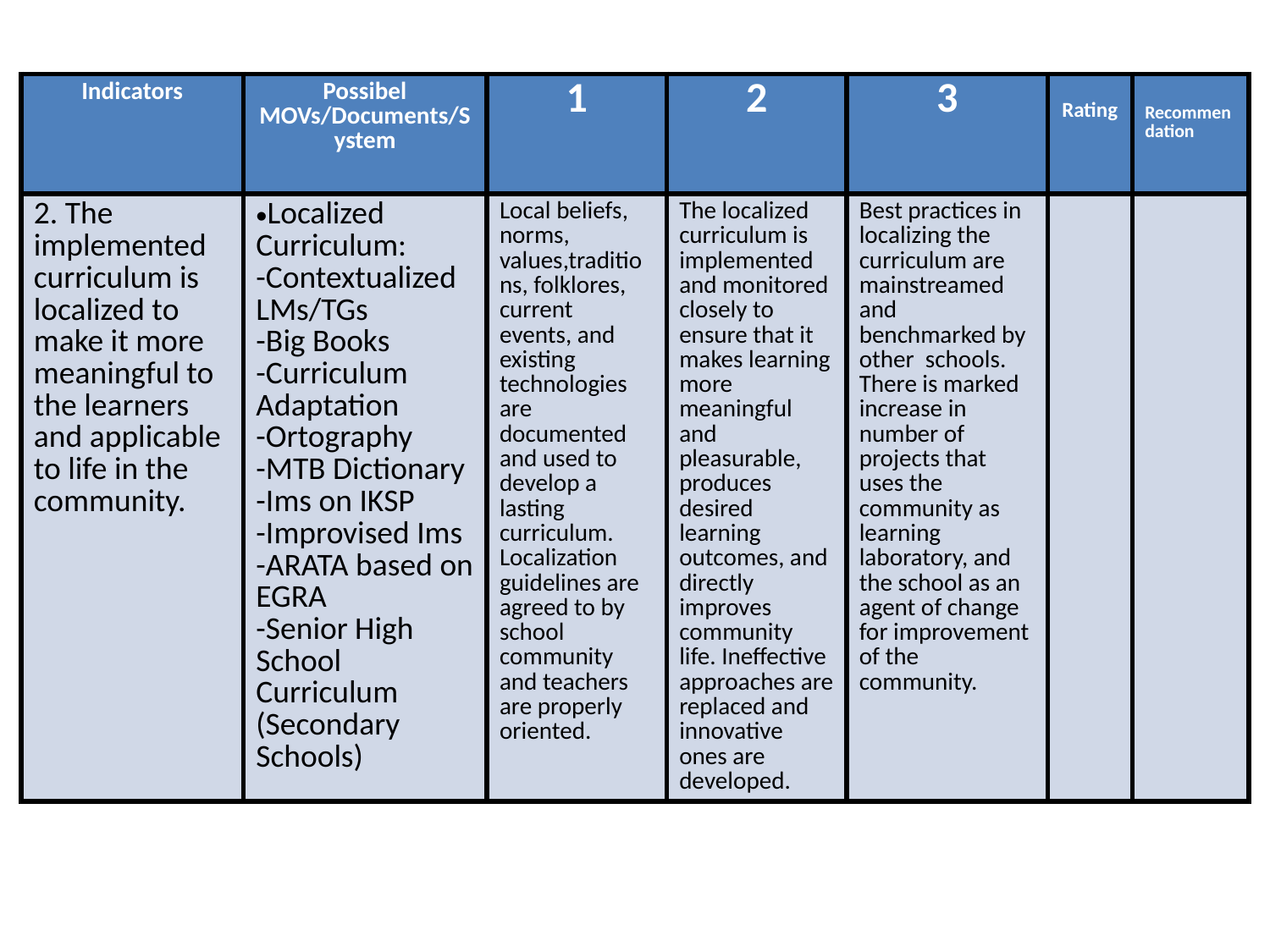

| Indicators | Possibel MOVs/Documents/System | 1 | 2 | 3 | Rating | Recommendation |
| --- | --- | --- | --- | --- | --- | --- |
| 2. The implemented curriculum is localized to make it more meaningful to the learners and applicable to life in the community. | Localized Curriculum: -Contextualized LMs/TGs -Big Books -Curriculum Adaptation -Ortography -MTB Dictionary -Ims on IKSP -Improvised Ims -ARATA based on EGRA -Senior High School Curriculum (Secondary Schools) | Local beliefs, norms, values,traditions, folklores, current events, and existing technologies are documented and used to develop a lasting curriculum. Localization guidelines are agreed to by school community and teachers are properly oriented. | The localized curriculum is implemented and monitored closely to ensure that it makes learning more meaningful and pleasurable, produces desired learning outcomes, and directly improves community life. Ineffective approaches are replaced and innovative ones are developed. | Best practices in localizing the curriculum are mainstreamed and benchmarked by other schools. There is marked increase in number of projects that uses the community as learning laboratory, and the school as an agent of change for improvement of the community. |  |  |